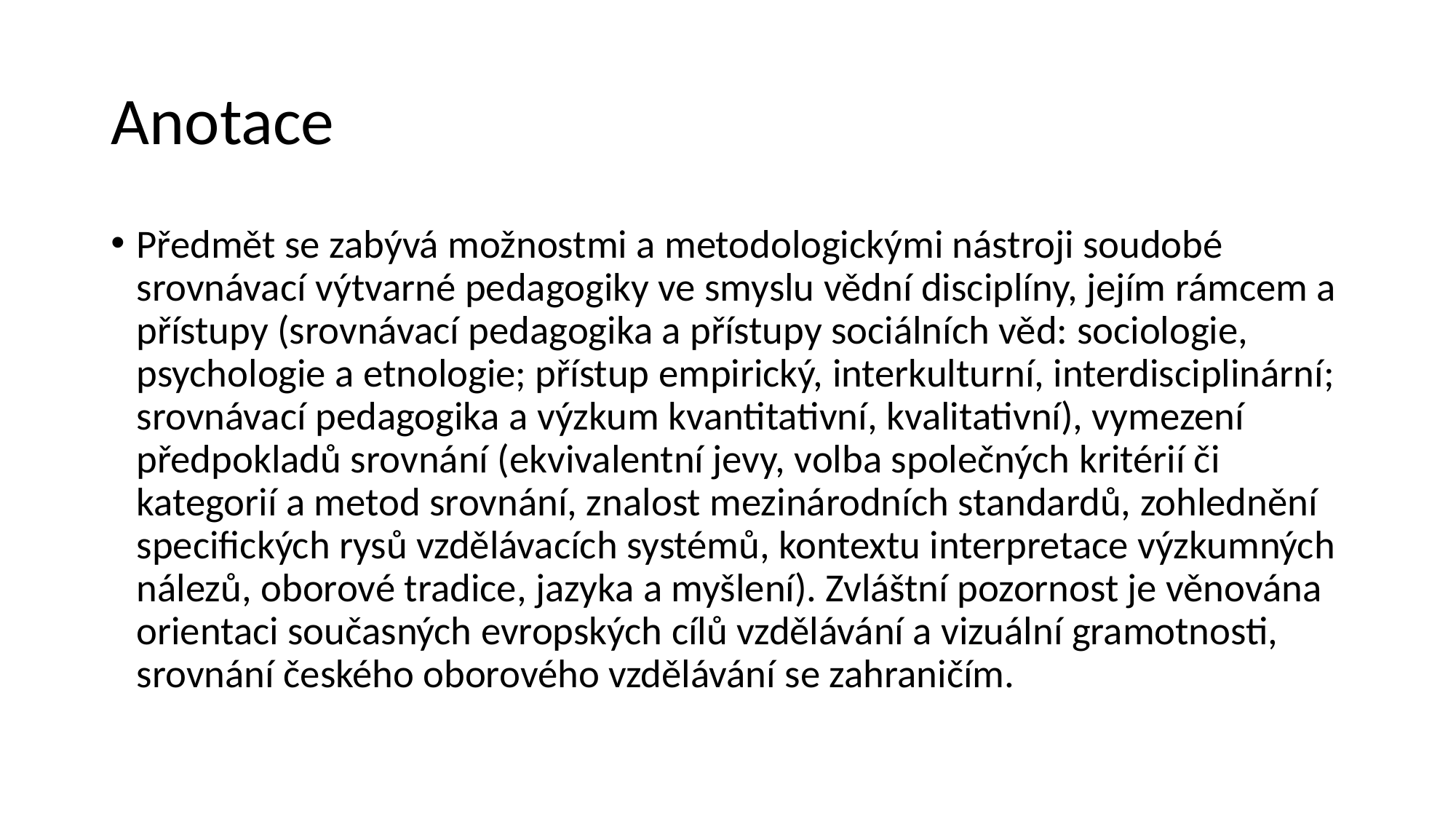

# Anotace
Předmět se zabývá možnostmi a metodologickými nástroji soudobé srovnávací výtvarné pedagogiky ve smyslu vědní disciplíny, jejím rámcem a přístupy (srovnávací pedagogika a přístupy sociálních věd: sociologie, psychologie a etnologie; přístup empirický, interkulturní, interdisciplinární; srovnávací pedagogika a výzkum kvantitativní, kvalitativní), vymezení předpokladů srovnání (ekvivalentní jevy, volba společných kritérií či kategorií a metod srovnání, znalost mezinárodních standardů, zohlednění specifických rysů vzdělávacích systémů, kontextu interpretace výzkumných nálezů, oborové tradice, jazyka a myšlení). Zvláštní pozornost je věnována orientaci současných evropských cílů vzdělávání a vizuální gramotnosti, srovnání českého oborového vzdělávání se zahraničím.